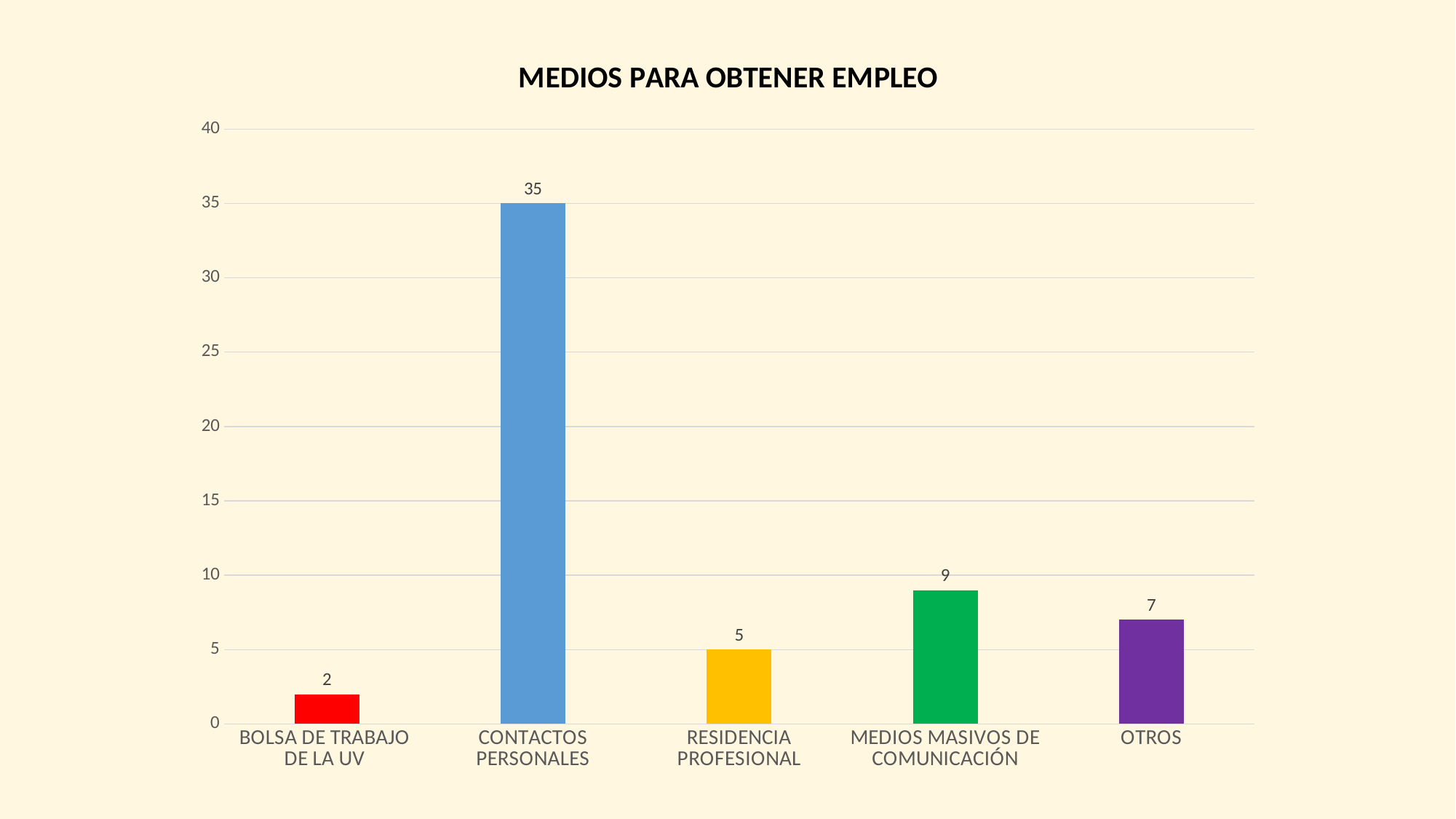

### Chart: MEDIOS PARA OBTENER EMPLEO

| Category | Serie 1 |
|---|---|
| BOLSA DE TRABAJO  DE LA UV  | 2.0 |
| CONTACTOS PERSONALES | 35.0 |
| RESIDENCIA PROFESIONAL | 5.0 |
| MEDIOS MASIVOS DE COMUNICACIÓN | 9.0 |
| OTROS | 7.0 |